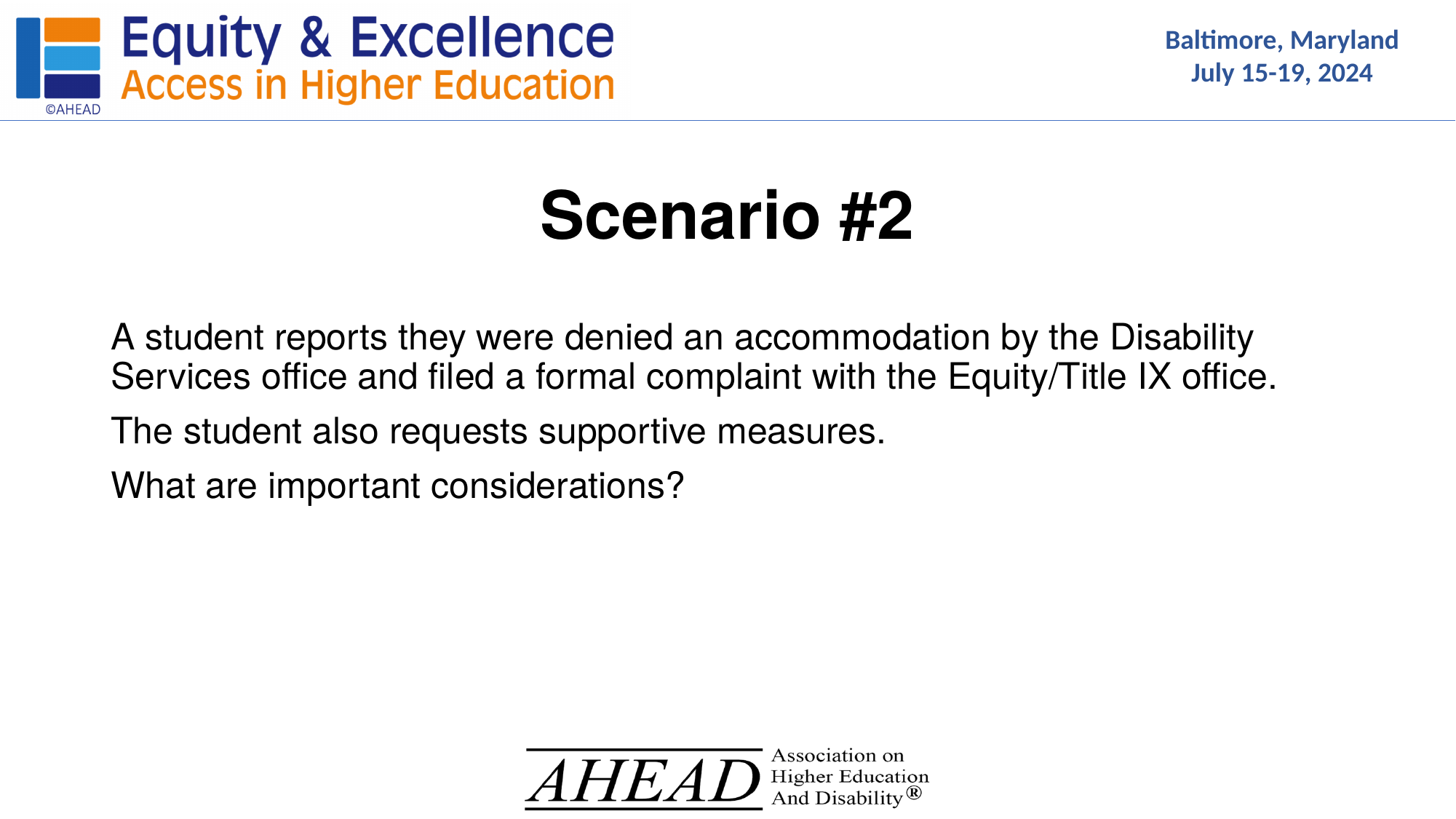

# Scenario #2
A student reports they were denied an accommodation by the Disability Services office and filed a formal complaint with the Equity/Title IX office.
The student also requests supportive measures.
What are important considerations?